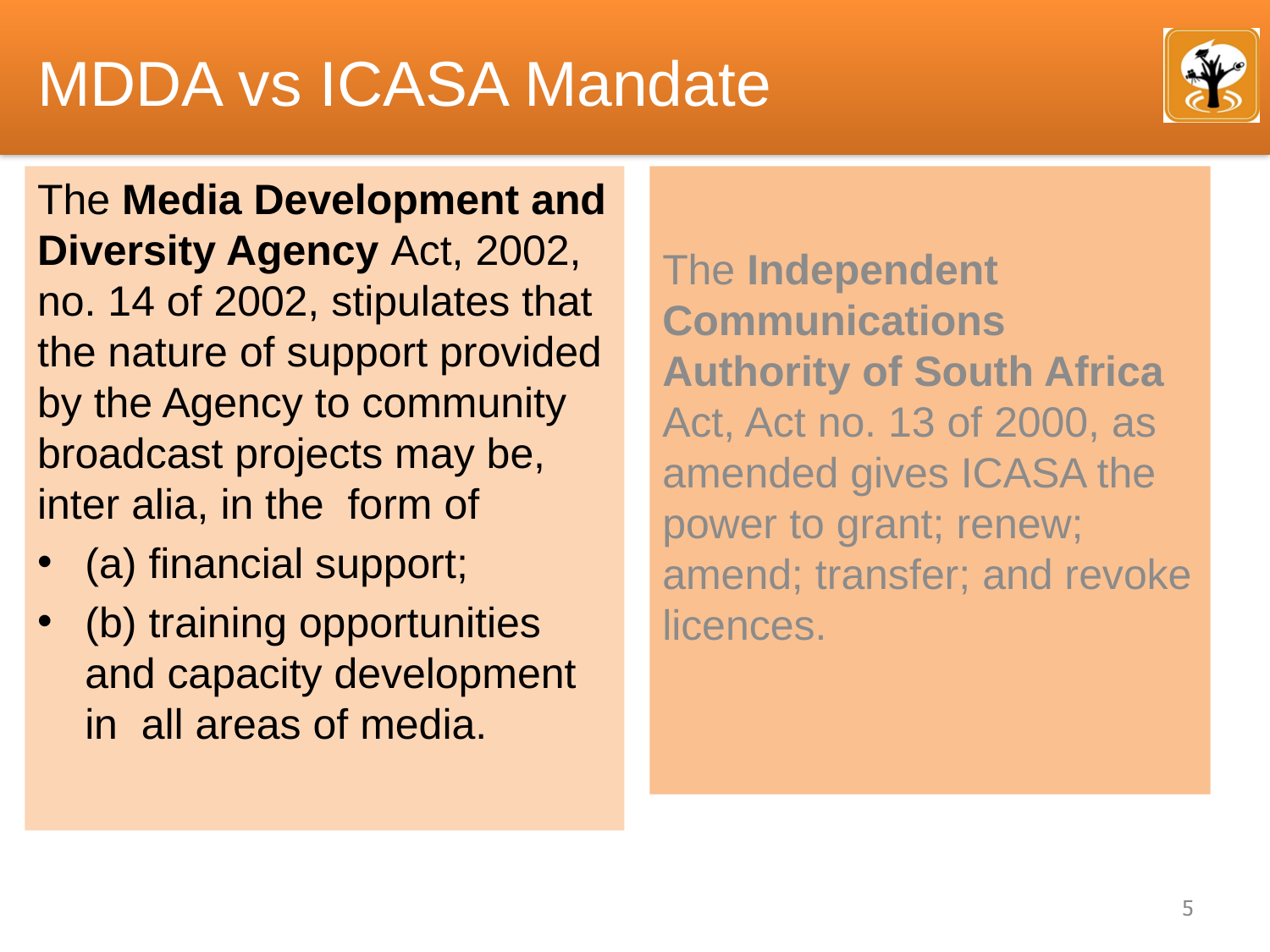

MDDA vs ICASA Mandate
The Media Development and Diversity Agency Act, 2002, no. 14 of 2002, stipulates that the nature of support provided by the Agency to community broadcast projects may be, inter alia, in the  form of
(a) financial support;
(b) training opportunities and capacity development in  all areas of media.
The Independent Communications Authority of South Africa Act, Act no. 13 of 2000, as amended gives ICASA the power to grant; renew; amend; transfer; and revoke licences.

5